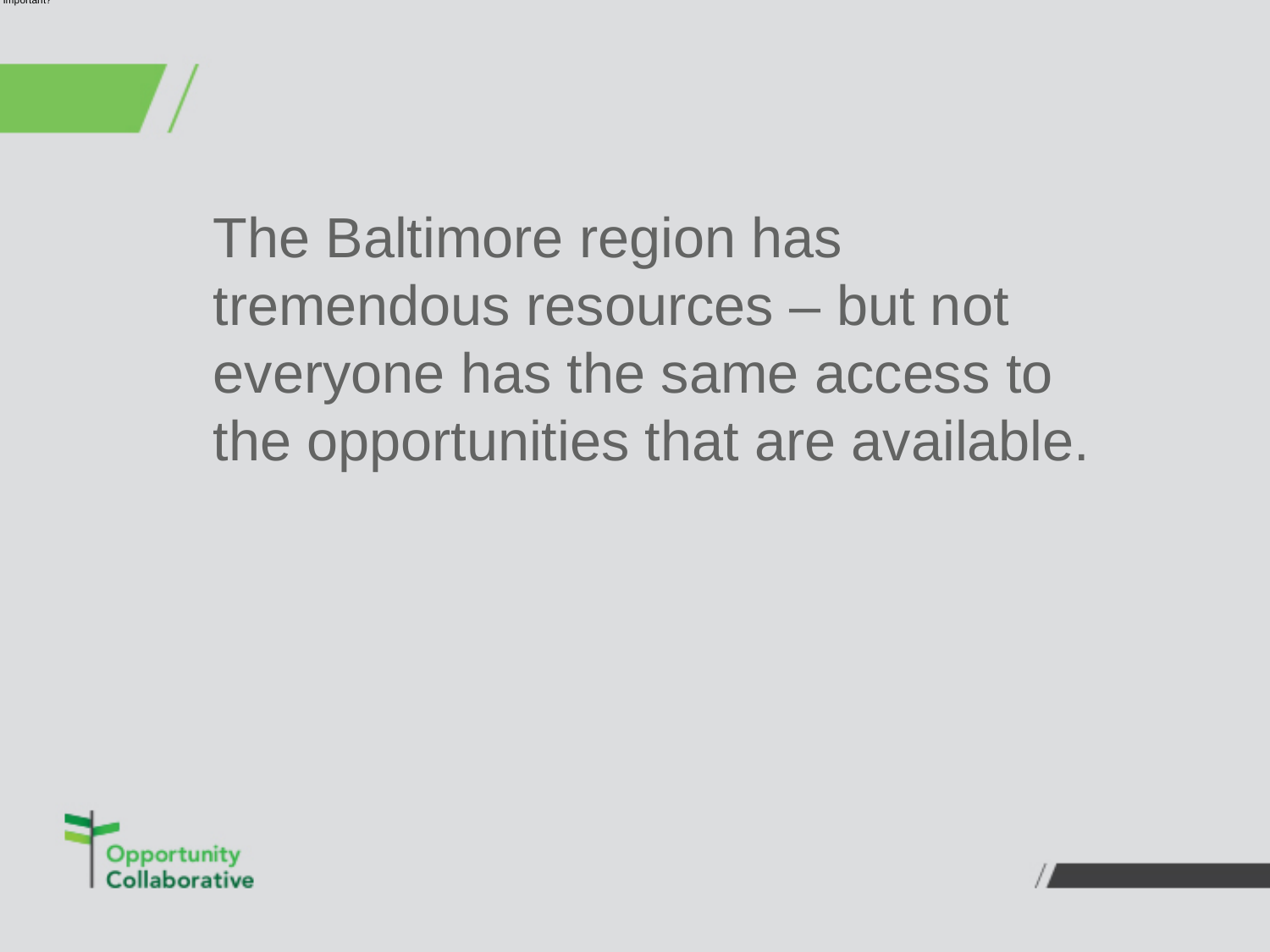

# Why is This Important?
The Baltimore region has tremendous resources – but not everyone has the same access to the opportunities that are available.